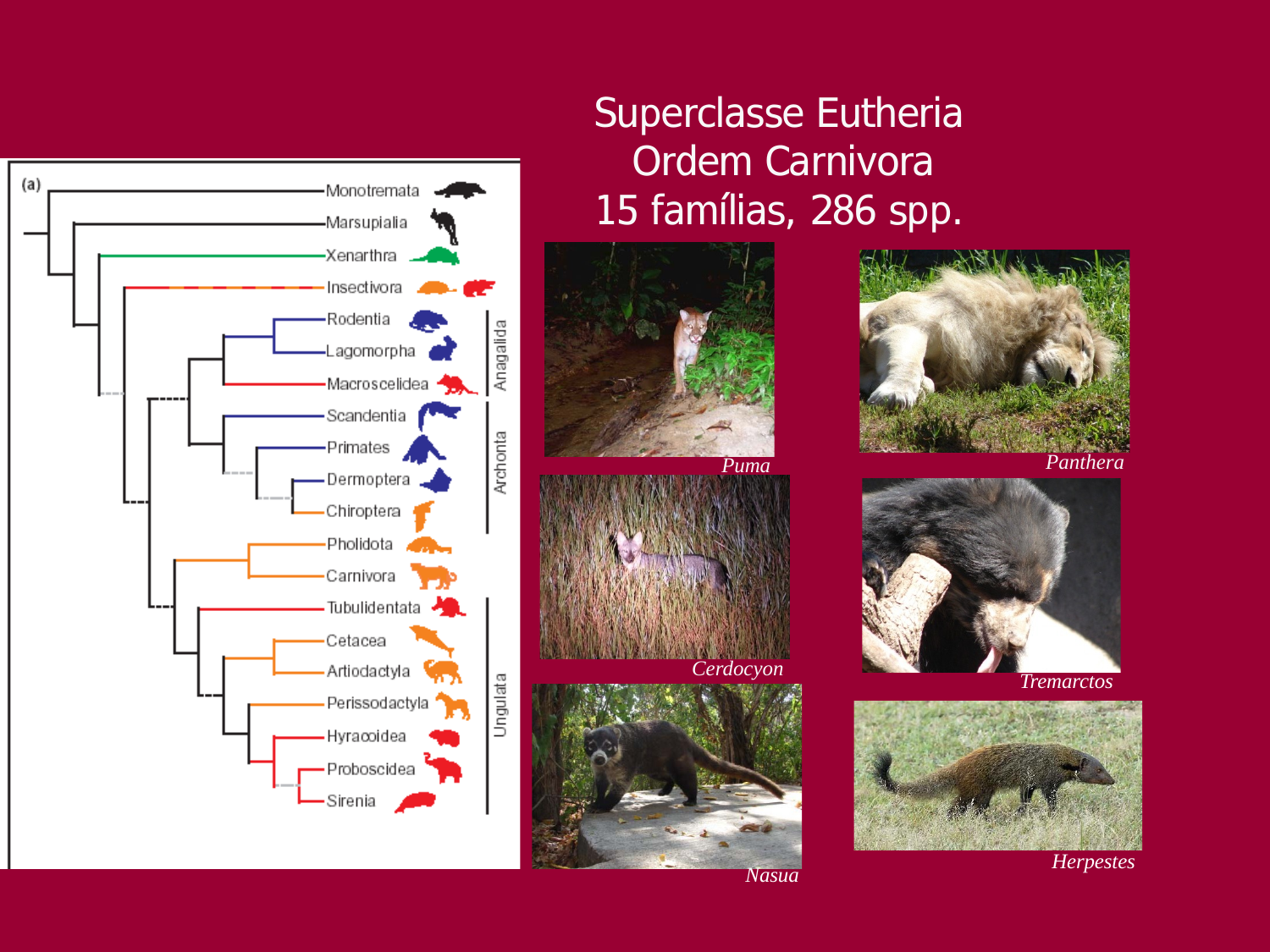

Superclasse Eutheria  Ordem Carnivora
15 famílias, 286 spp.

Panthera
Puma

Cerdocyon
Tremarctos

Herpestes
Nasua